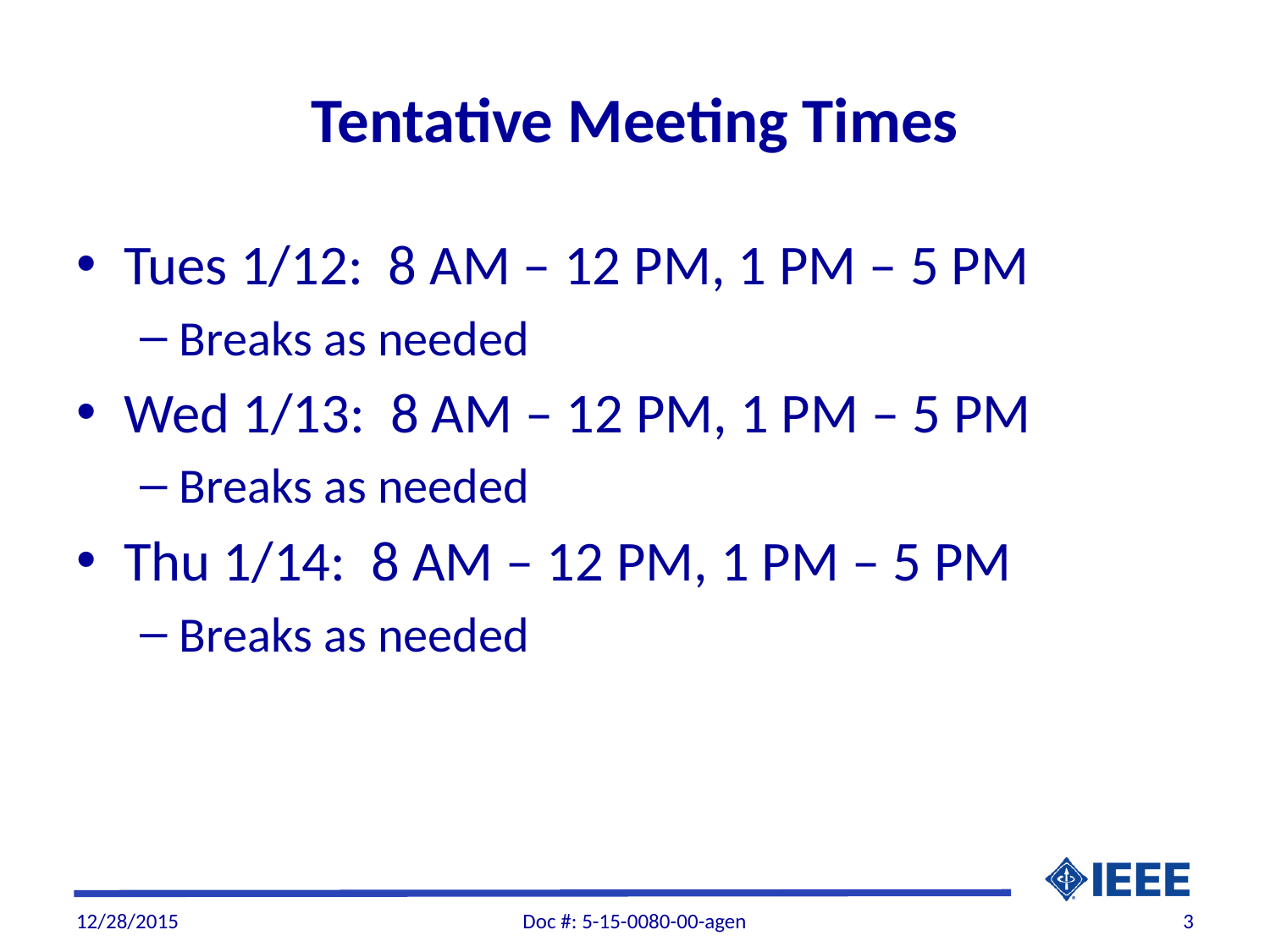

# Tentative Meeting Times
Tues 1/12:  8 AM – 12 PM, 1 PM – 5 PM
Breaks as needed
Wed 1/13:  8 AM – 12 PM, 1 PM – 5 PM
Breaks as needed
Thu 1/14:  8 AM – 12 PM, 1 PM – 5 PM
Breaks as needed

12/28/2015
Doc #: 5-15-0080-00-agen
3